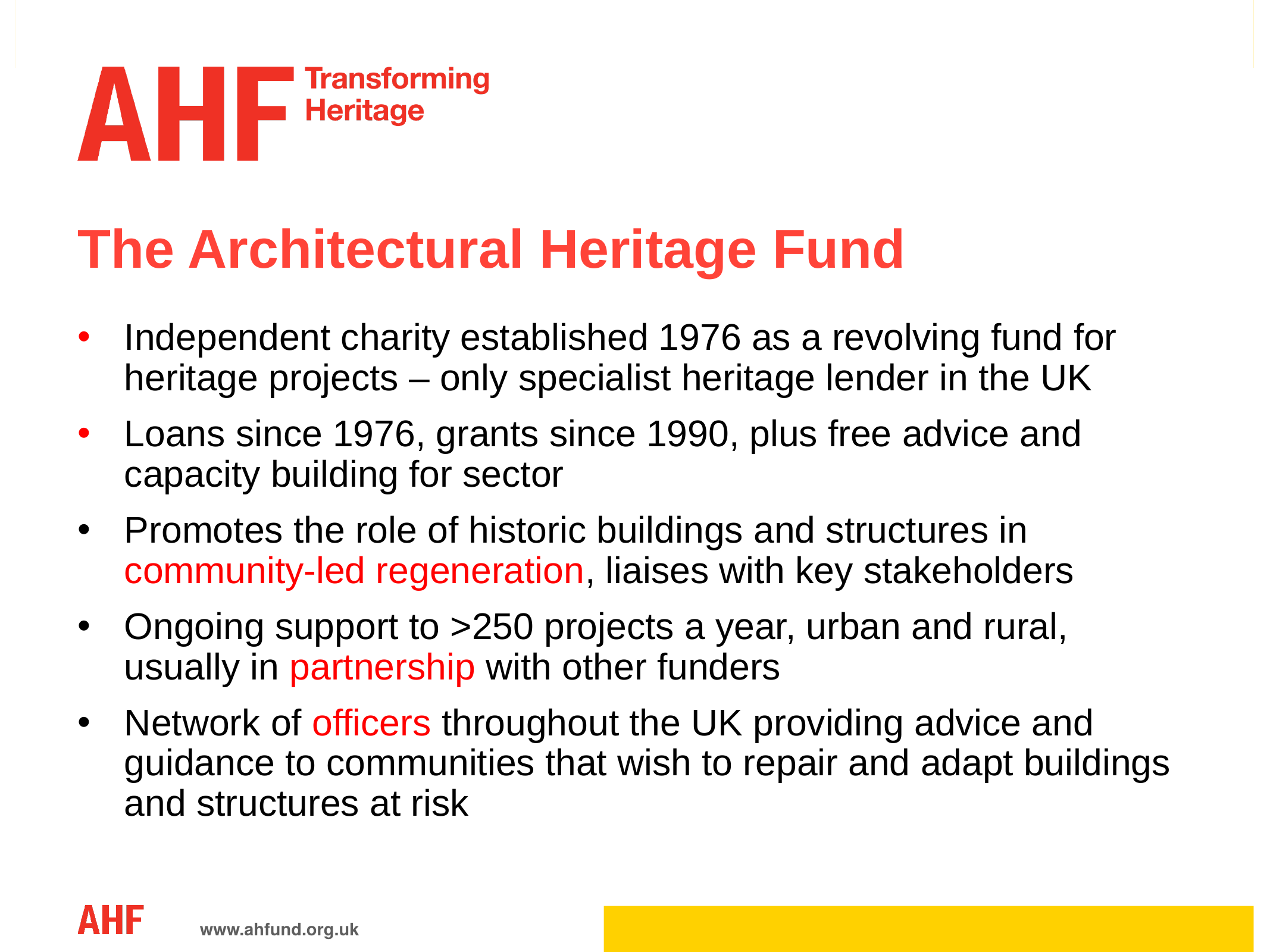

# The Architectural Heritage Fund
Independent charity established 1976 as a revolving fund for heritage projects – only specialist heritage lender in the UK
Loans since 1976, grants since 1990, plus free advice and capacity building for sector
Promotes the role of historic buildings and structures in community-led regeneration, liaises with key stakeholders
Ongoing support to >250 projects a year, urban and rural, usually in partnership with other funders
Network of officers throughout the UK providing advice and guidance to communities that wish to repair and adapt buildings and structures at risk
www.ahfund.org.uk